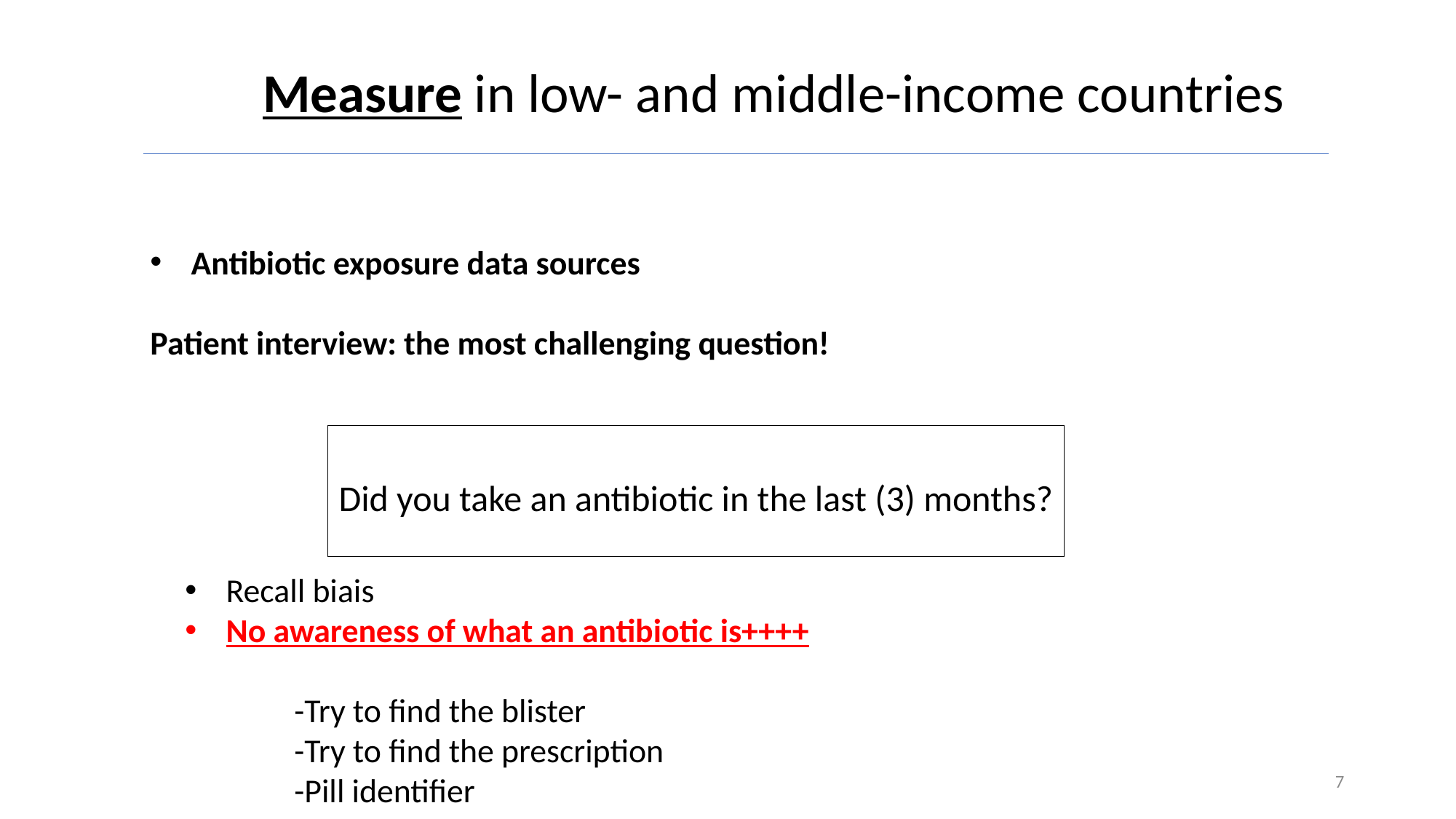

Measure in low- and middle-income countries

Antibiotic exposure data sources

Patient interview: the most challenging question!

Did you take an antibiotic in the last (3) months?

Recall biais
No awareness of what an antibiotic is++++

-Try to find the blister
-Try to find the prescription
-Pill identifier
7